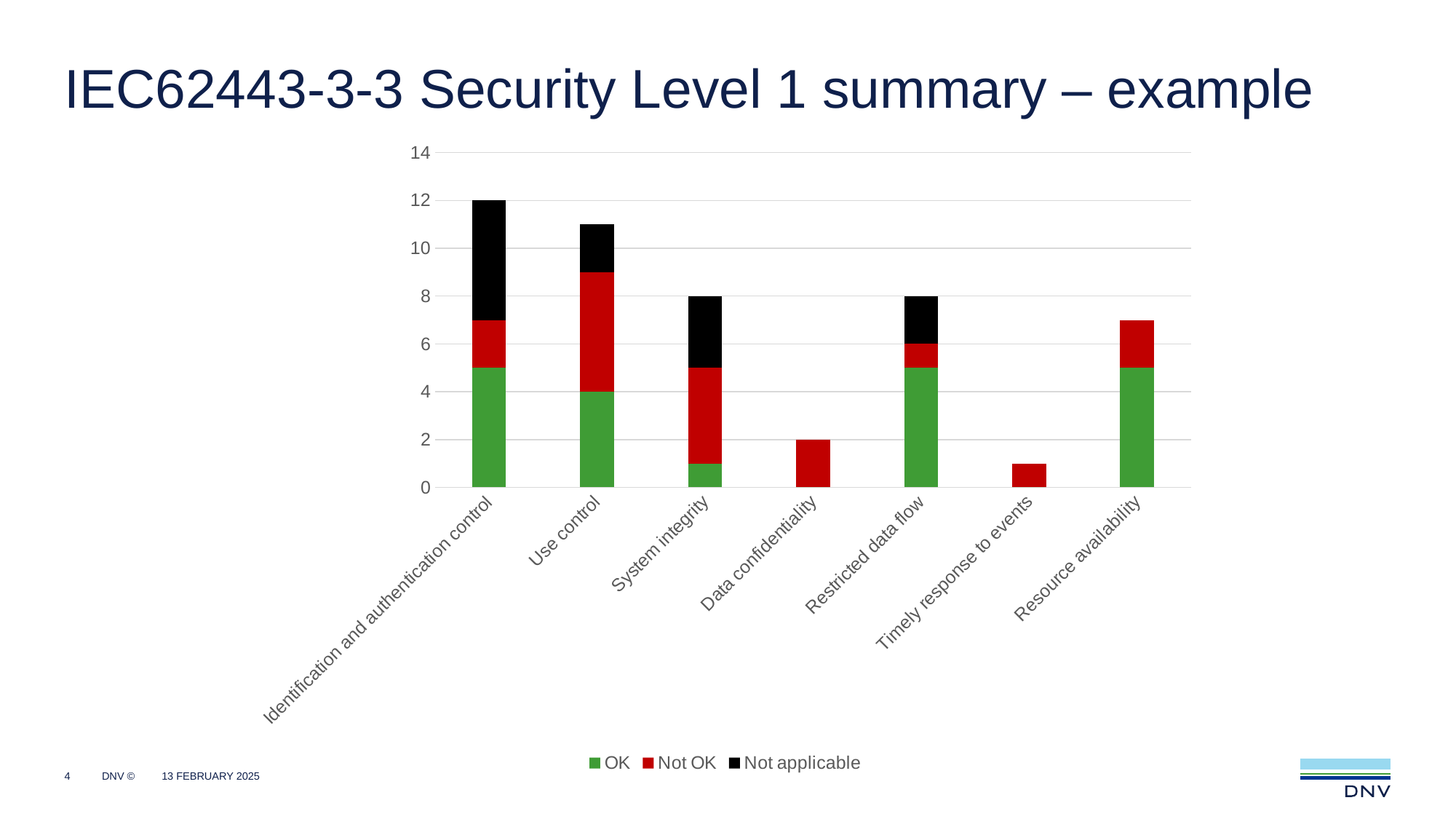

# IEC62443-3-3 Security Level 1 summary – example

### Chart

| Category | OK | Not OK | Not applicable |
|---|---|---|---|
| Identification and authentication control | 5.0 | 2.0 | 5.0 |
| Use control | 4.0 | 5.0 | 2.0 |
| System integrity | 1.0 | 4.0 | 3.0 |
| Data confidentiality | 0.0 | 2.0 | 0.0 |
| Restricted data flow | 5.0 | 1.0 | 2.0 |
| Timely response to events | 0.0 | 1.0 | 0.0 |
| Resource availability | 5.0 | 2.0 | 0.0 |
4